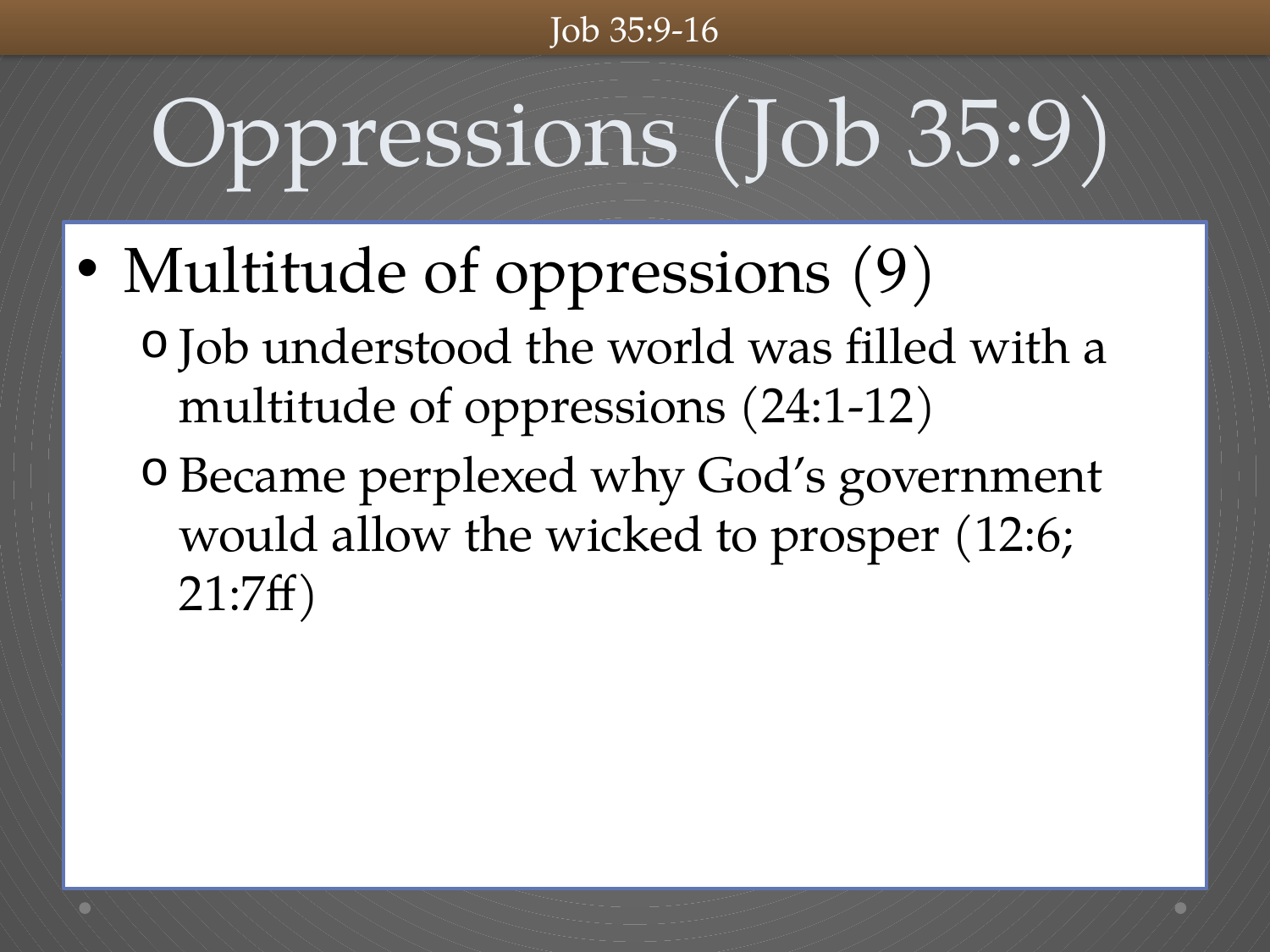

Job 35:9-16
# Oppressions (Job 35:9)
Multitude of oppressions (9)
Job understood the world was filled with a multitude of oppressions (24:1-12)
Became perplexed why God’s government would allow the wicked to prosper (12:6; 21:7ff)